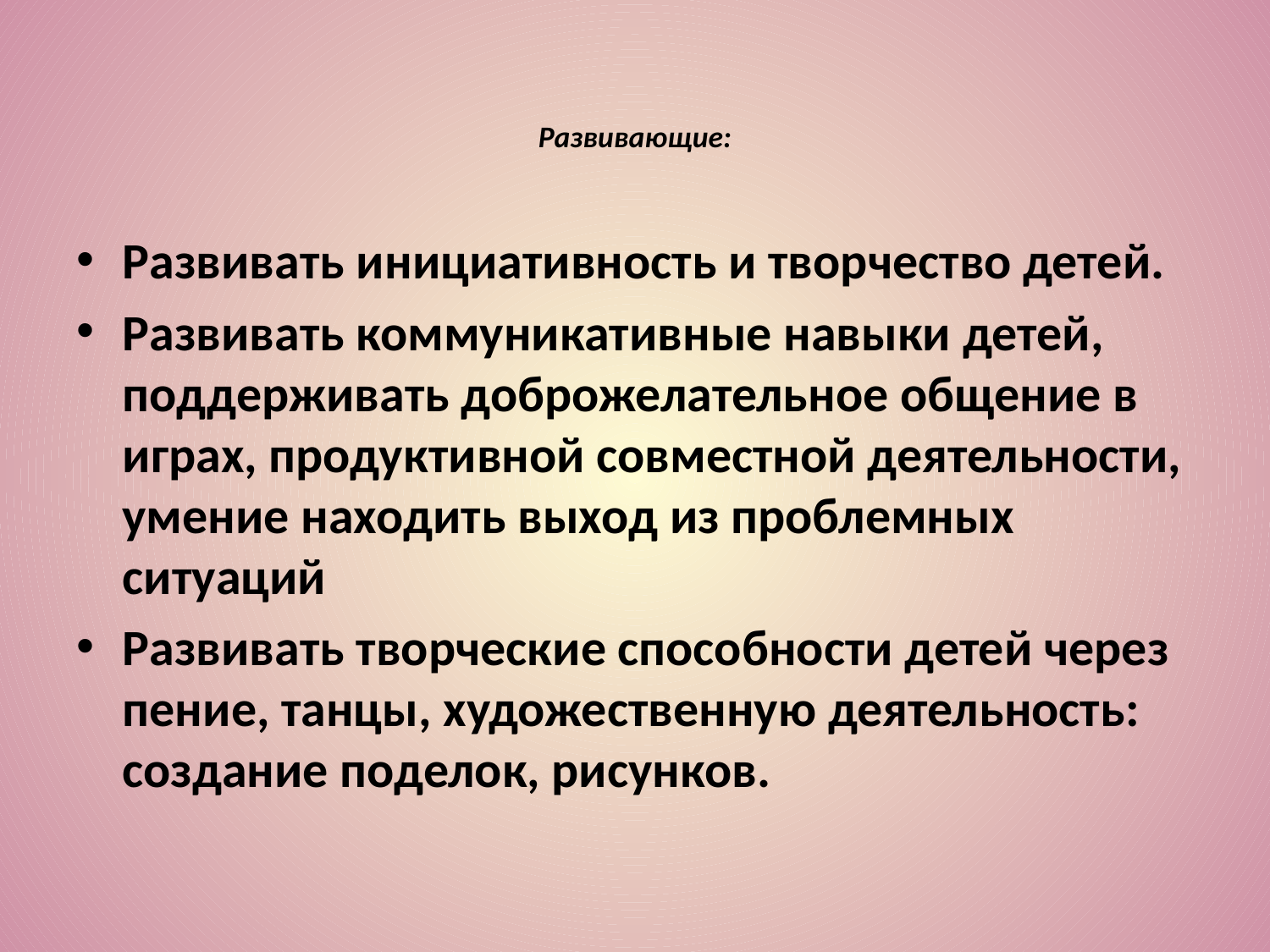

# Развивающие:
Развивать инициативность и творчество детей.
Развивать коммуникативные навыки детей, поддерживать доброжелательное общение в играх, продуктивной совместной деятельности, умение находить выход из проблемных ситуаций
Развивать творческие способности детей через пение, танцы, художественную деятельность: создание поделок, рисунков.